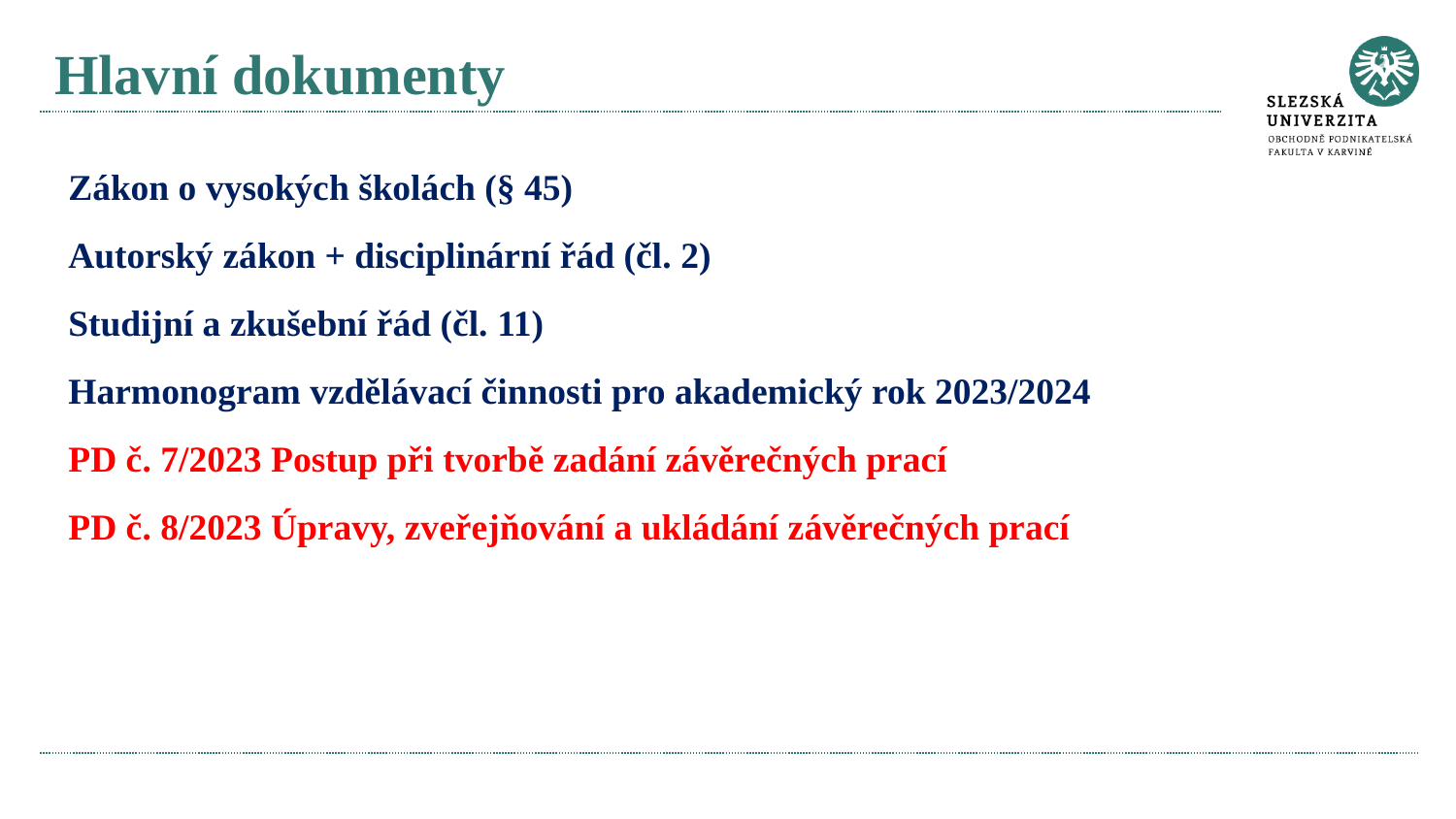

# Hlavní dokumenty
Zákon o vysokých školách (§ 45)
Autorský zákon + disciplinární řád (čl. 2)
Studijní a zkušební řád (čl. 11)
Harmonogram vzdělávací činnosti pro akademický rok 2023/2024
PD č. 7/2023 Postup při tvorbě zadání závěrečných prací
PD č. 8/2023 Úpravy, zveřejňování a ukládání závěrečných prací